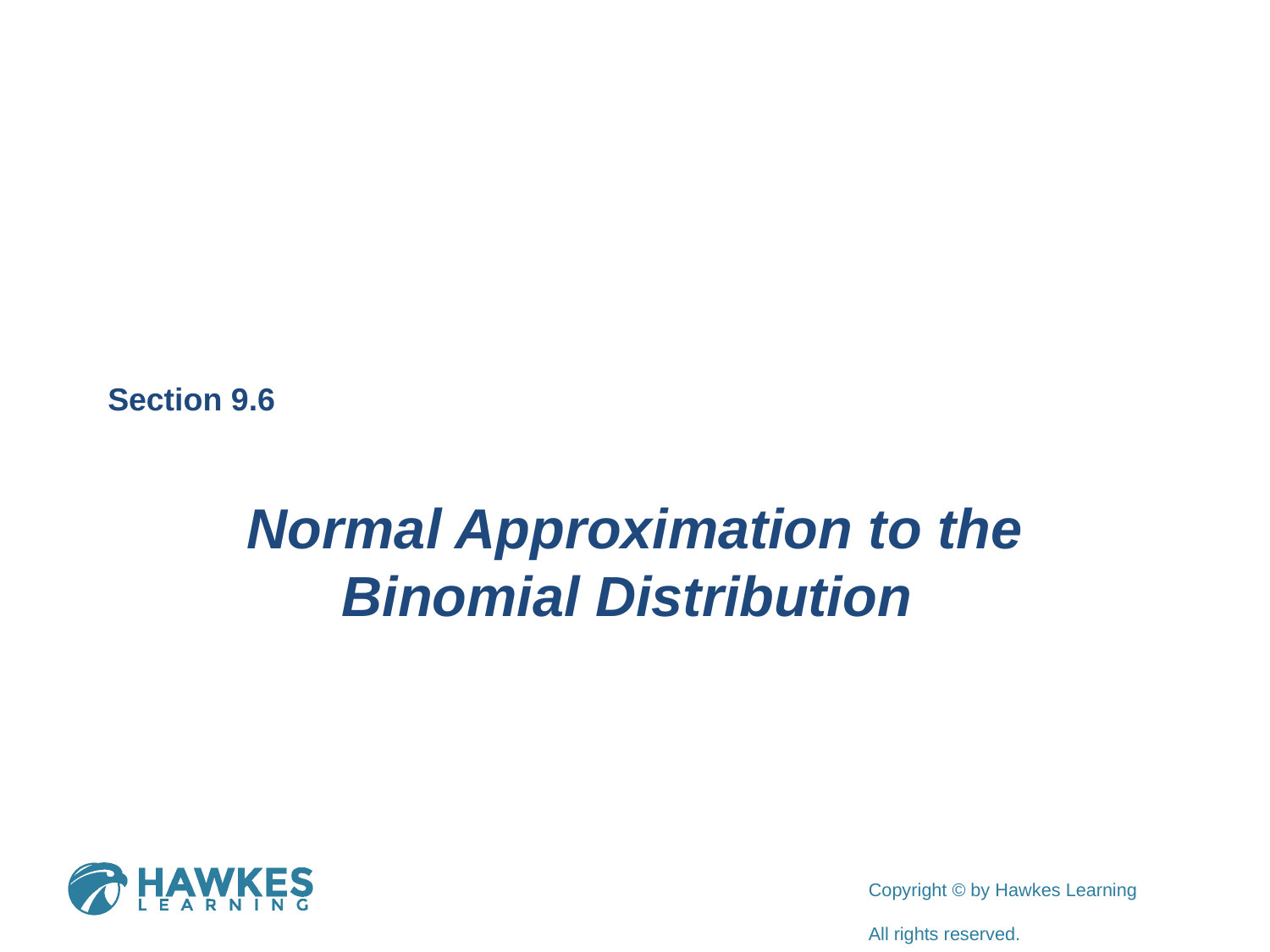

Section 9.6
Normal Approximation to the Binomial Distribution